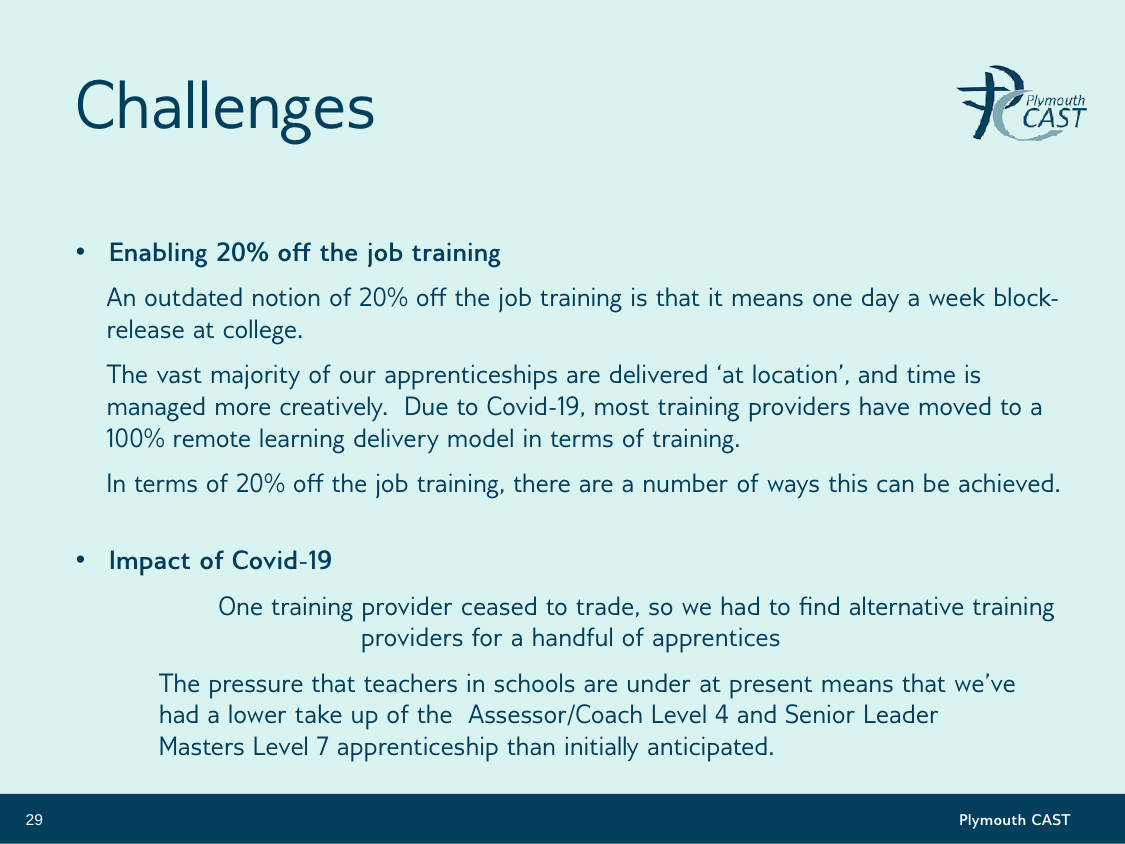

# Challenges

Enabling 20% off the job training
An outdated notion of 20% off the job training is that it means one day a week block-release at college.
The vast majority of our apprenticeships are delivered ‘at location’, and time is managed more creatively.  Due to Covid-19, most training providers have moved to a 100% remote learning delivery model in terms of training.
In terms of 20% off the job training, there are a number of ways this can be achieved.
Impact of Covid-19
	One training provider ceased to trade, so we had to find alternative training                                    	providers for a handful of apprentices
	The pressure that teachers in schools are under at present means that we’ve  	had a lower take up of the  Assessor/Coach Level 4 and Senior Leader 	Masters Level 7 apprenticeship than initially anticipated.
29